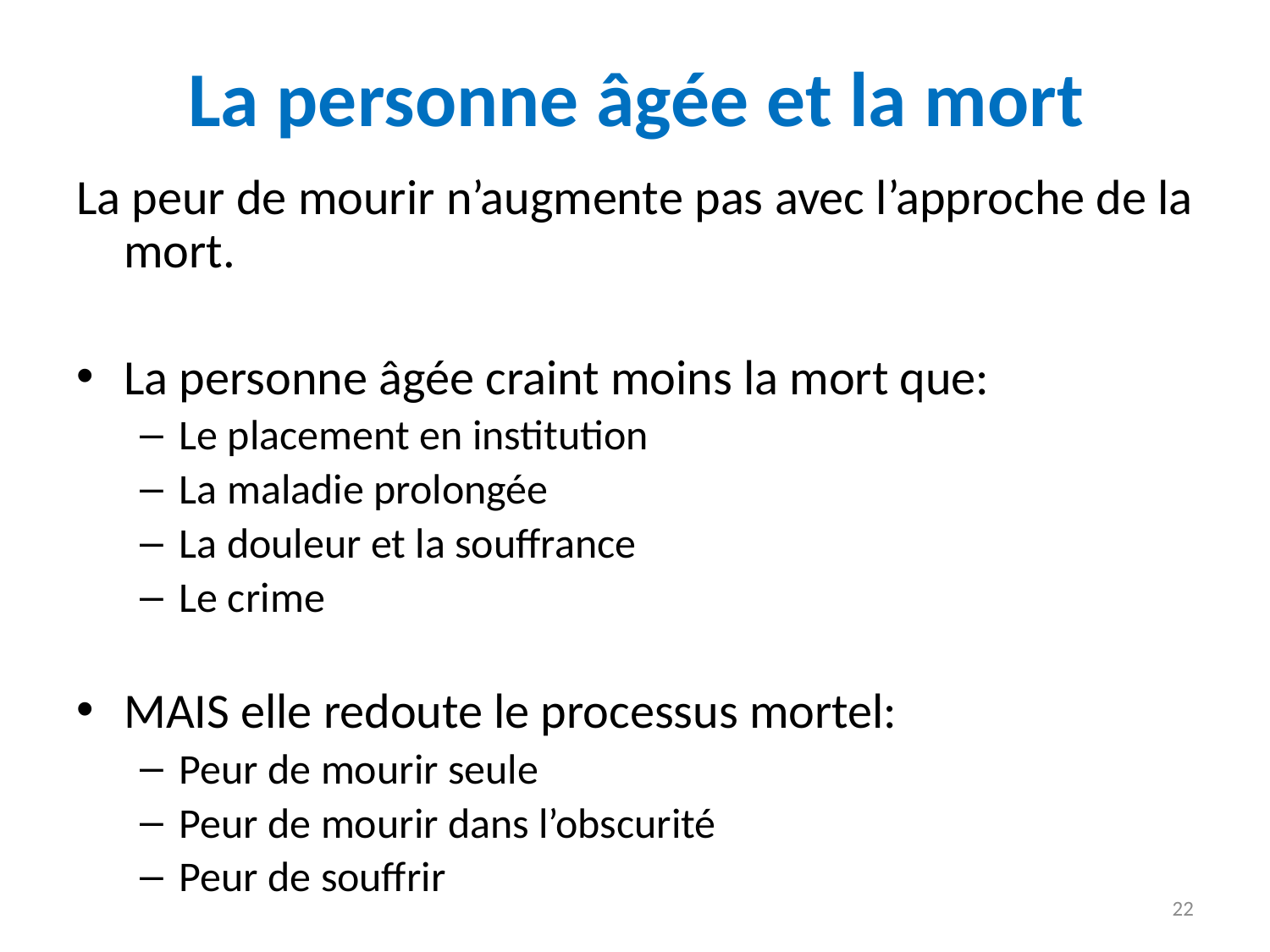

# La personne âgée et la mort
La peur de mourir n’augmente pas avec l’approche de la mort.

La personne âgée craint moins la mort que:
Le placement en institution
La maladie prolongée
La douleur et la souffrance
Le crime

MAIS elle redoute le processus mortel:
Peur de mourir seule
Peur de mourir dans l’obscurité
Peur de souffrir

22